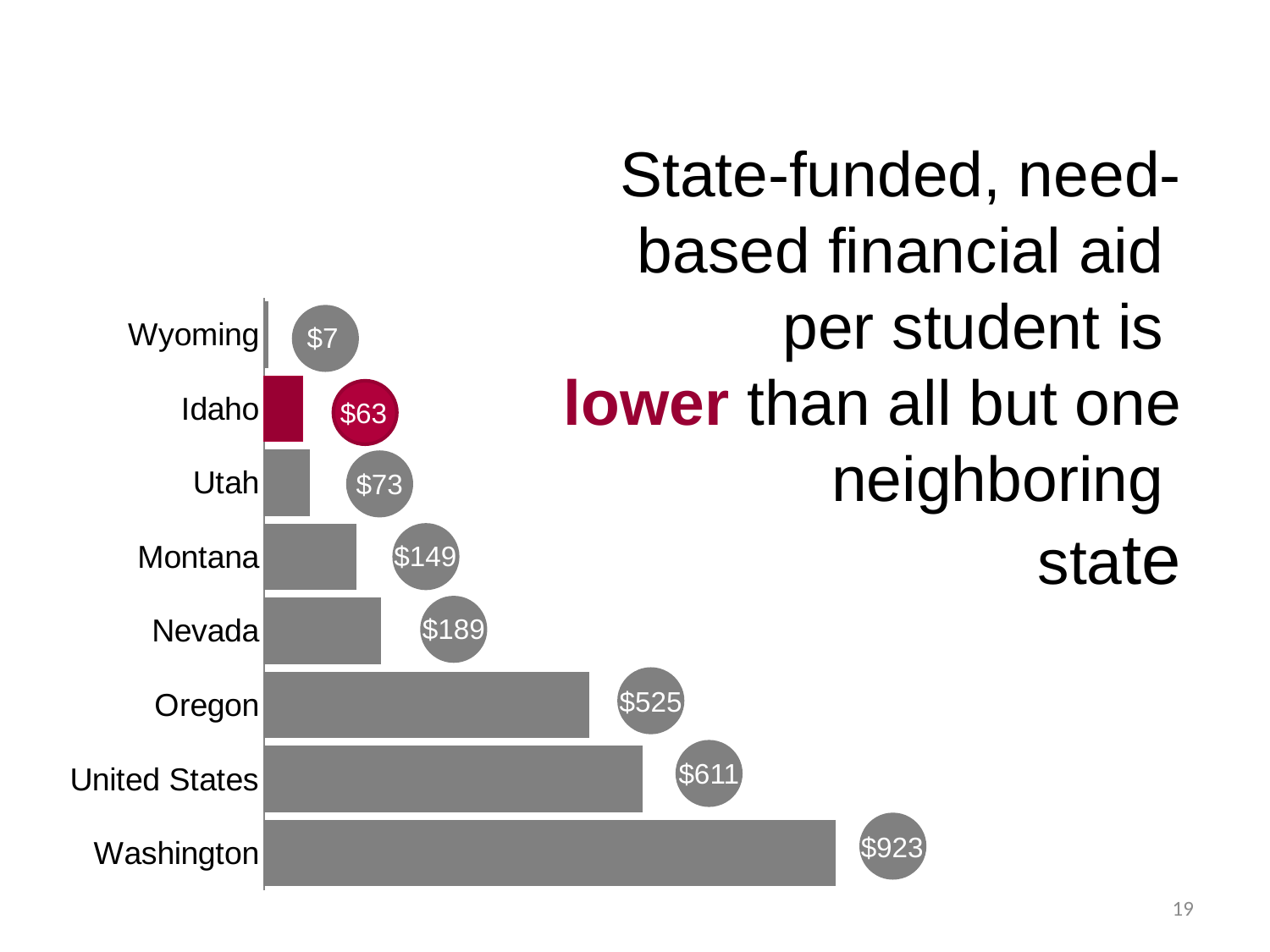

State-funded, need-based financial aid
per student is
lower than all but one neighboring
state

### Chart

| Category |  |
|---|---|
| Washington | 923.0 |
| United States | 611.0 |
| Oregon | 525.0 |
| Nevada | 189.0 |
| Montana | 149.0 |
| Utah | 73.0 |
| Idaho | 63.0 |
| Wyoming | 7.0 |
$7

$63

$73
$149

$189

$525

$611

$923
19